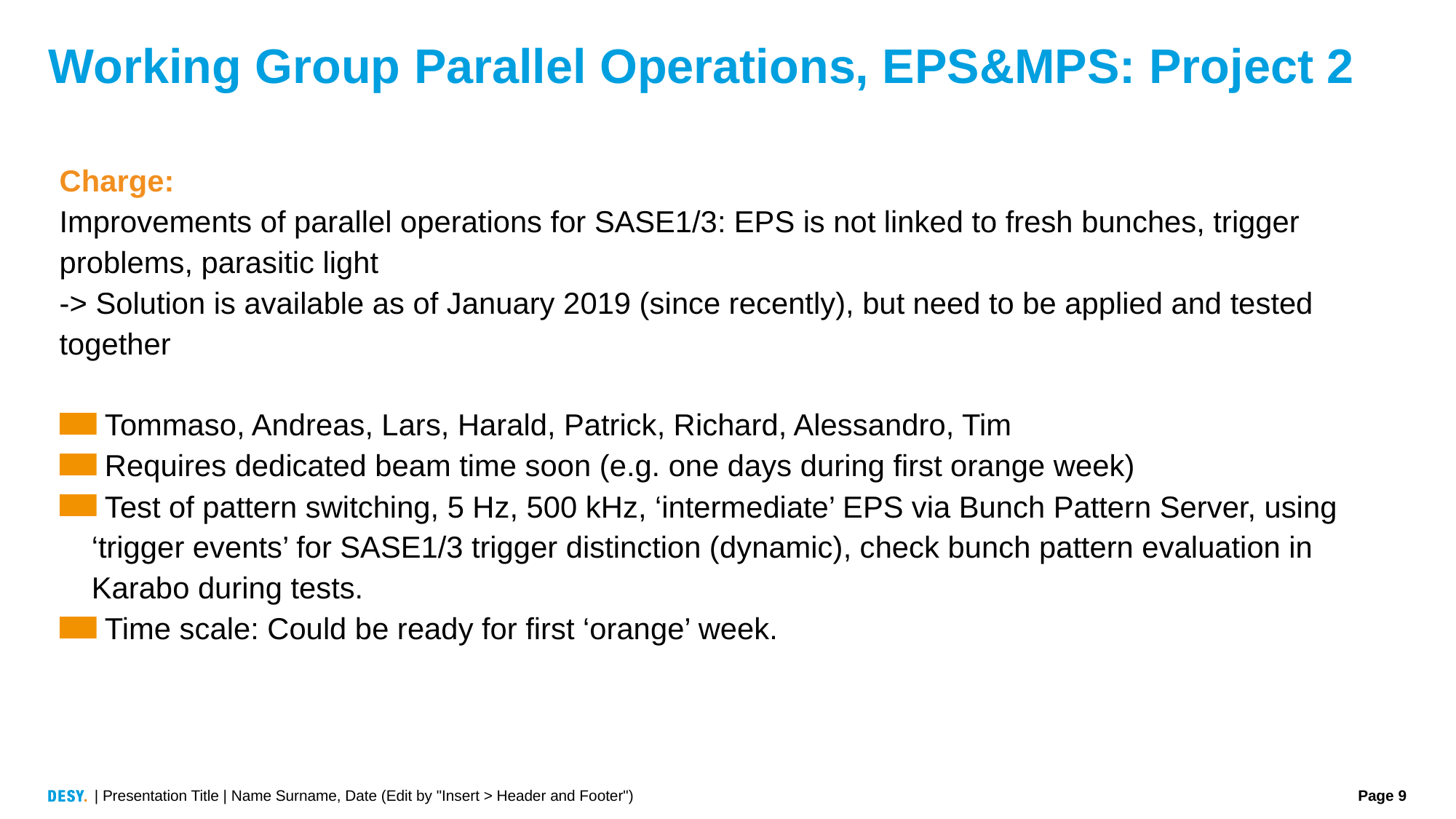

# Working Group Parallel Operations, EPS&MPS: Project 2

Charge:
Improvements of parallel operations for SASE1/3: EPS is not linked to fresh bunches, trigger problems, parasitic light
-> Solution is available as of January 2019 (since recently), but need to be applied and tested together

 Tommaso, Andreas, Lars, Harald, Patrick, Richard, Alessandro, Tim
 Requires dedicated beam time soon (e.g. one days during first orange week)
 Test of pattern switching, 5 Hz, 500 kHz, ‘intermediate’ EPS via Bunch Pattern Server, using ‘trigger events’ for SASE1/3 trigger distinction (dynamic), check bunch pattern evaluation in Karabo during tests.
 Time scale: Could be ready for first ‘orange’ week.

| Presentation Title | Name Surname, Date (Edit by "Insert > Header and Footer")